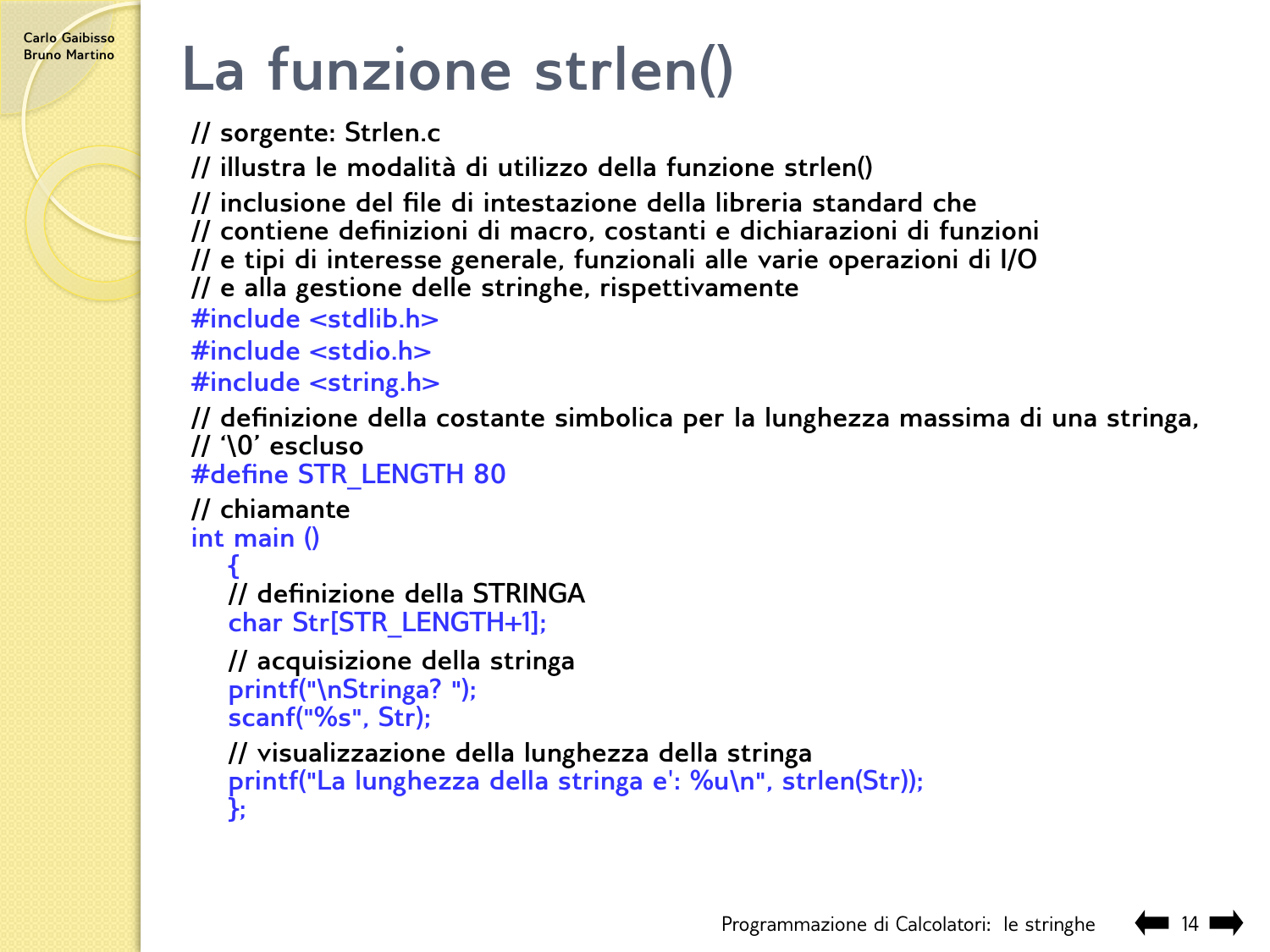

# La funzione strlen()
// sorgente: Strlen.c
// illustra le modalità di utilizzo della funzione strlen()
// inclusione del file di intestazione della libreria standard che
// contiene definizioni di macro, costanti e dichiarazioni di funzioni
// e tipi di interesse generale, funzionali alle varie operazioni di I/O
// e alla gestione delle stringhe, rispettivamente
#include <stdlib.h>
#include <stdio.h>
#include <string.h>
// definizione della costante simbolica per la lunghezza massima di una stringa,
// ‘\0’ escluso
#define STR_LENGTH 80
// chiamante
int main ()
  	{
  	// definizione della STRINGA
  	char Str[STR_LENGTH+1];
	// acquisizione della stringa
  	printf("\nStringa? ");
  	scanf("%s", Str);
	// visualizzazione della lunghezza della stringa
  	printf("La lunghezza della stringa e': %u\n", strlen(Str));
	};

Programmazione di Calcolatori:  le stringhe
14